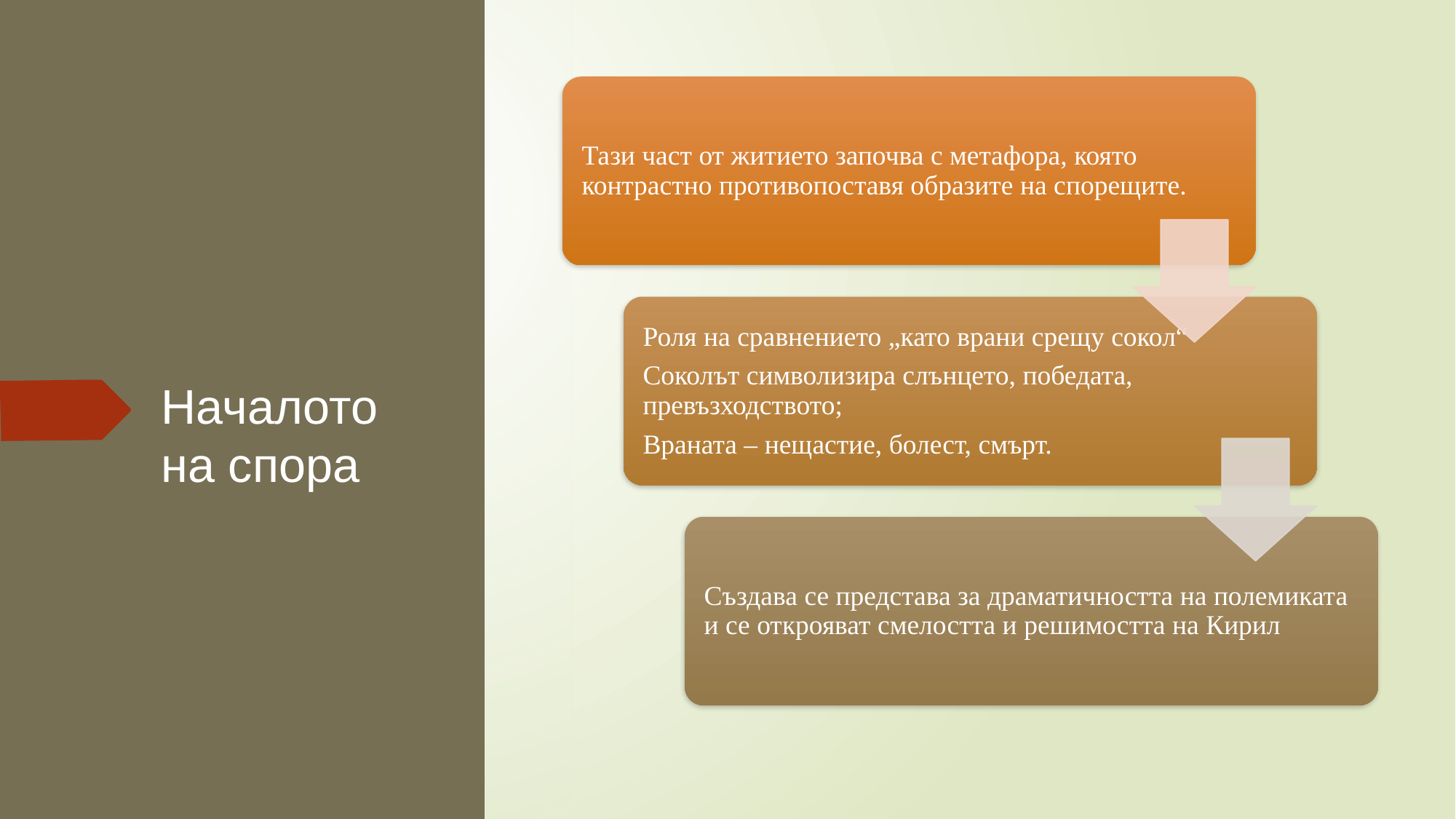

Тази част от житието започва с метафора, която контрастно противопоставя образите на спорещите.
Роля на сравнението „като врани срещу сокол“
Соколът символизира слънцето, победата, превъзходството;
Враната – нещастие, болест, смърт.
Създава се представа за драматичността на полемиката и се открояват смелостта и решимостта на Кирил

# Началото на спора